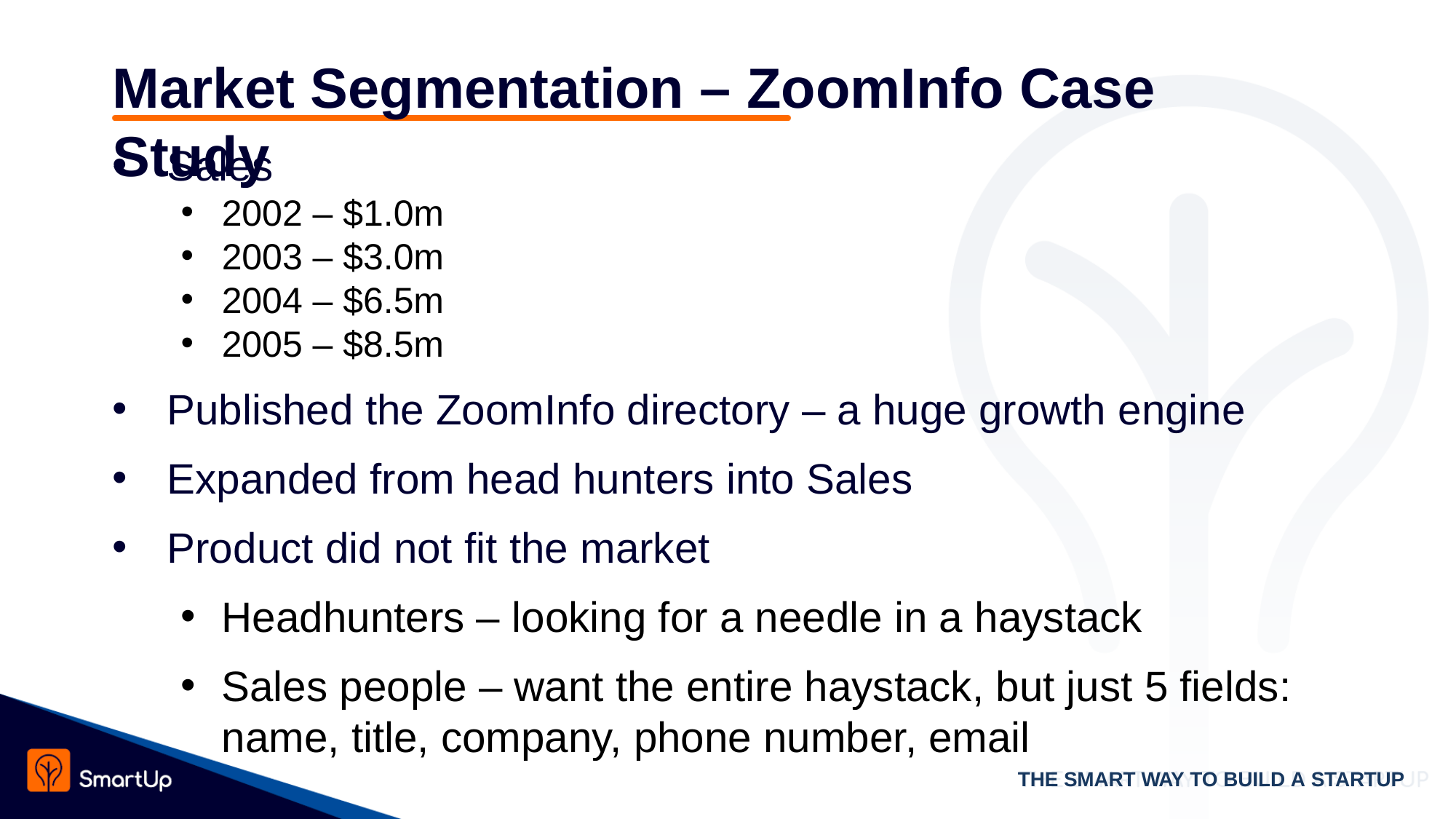

# Market Segmentation – ZoomInfo Case Study
Sales
2002 – $1.0m
2003 – $3.0m
2004 – $6.5m
2005 – $8.5m
Published the ZoomInfo directory – a huge growth engine
Expanded from head hunters into Sales
Product did not fit the market
Headhunters – looking for a needle in a haystack
Sales people – want the entire haystack, but just 5 fields:  name, title, company, phone number, email
THE SMART WAY TO BUILD A STARTUP